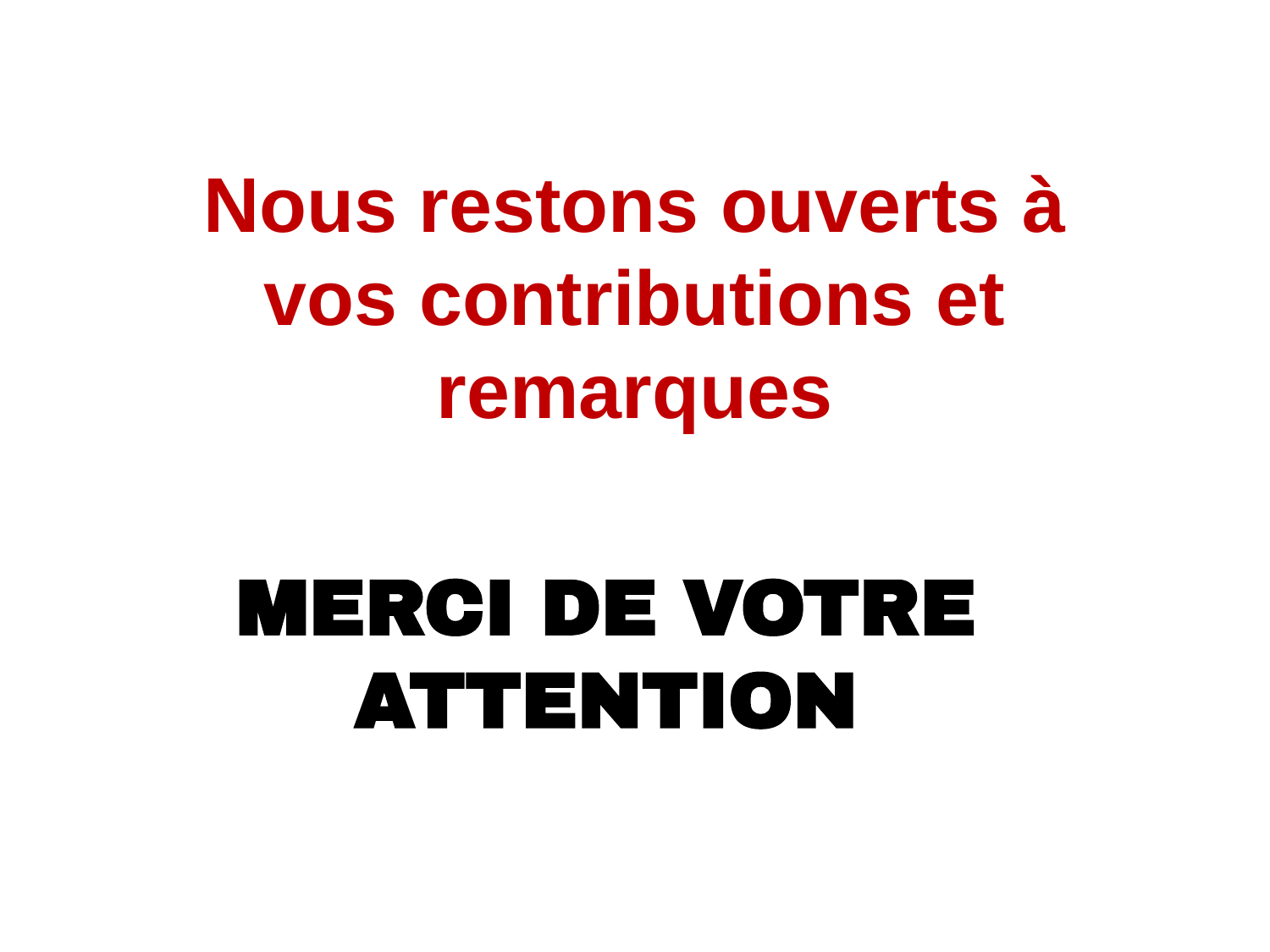

Nous restons ouverts à vos contributions et remarques
MERCI DE VOTRE ATTENTION